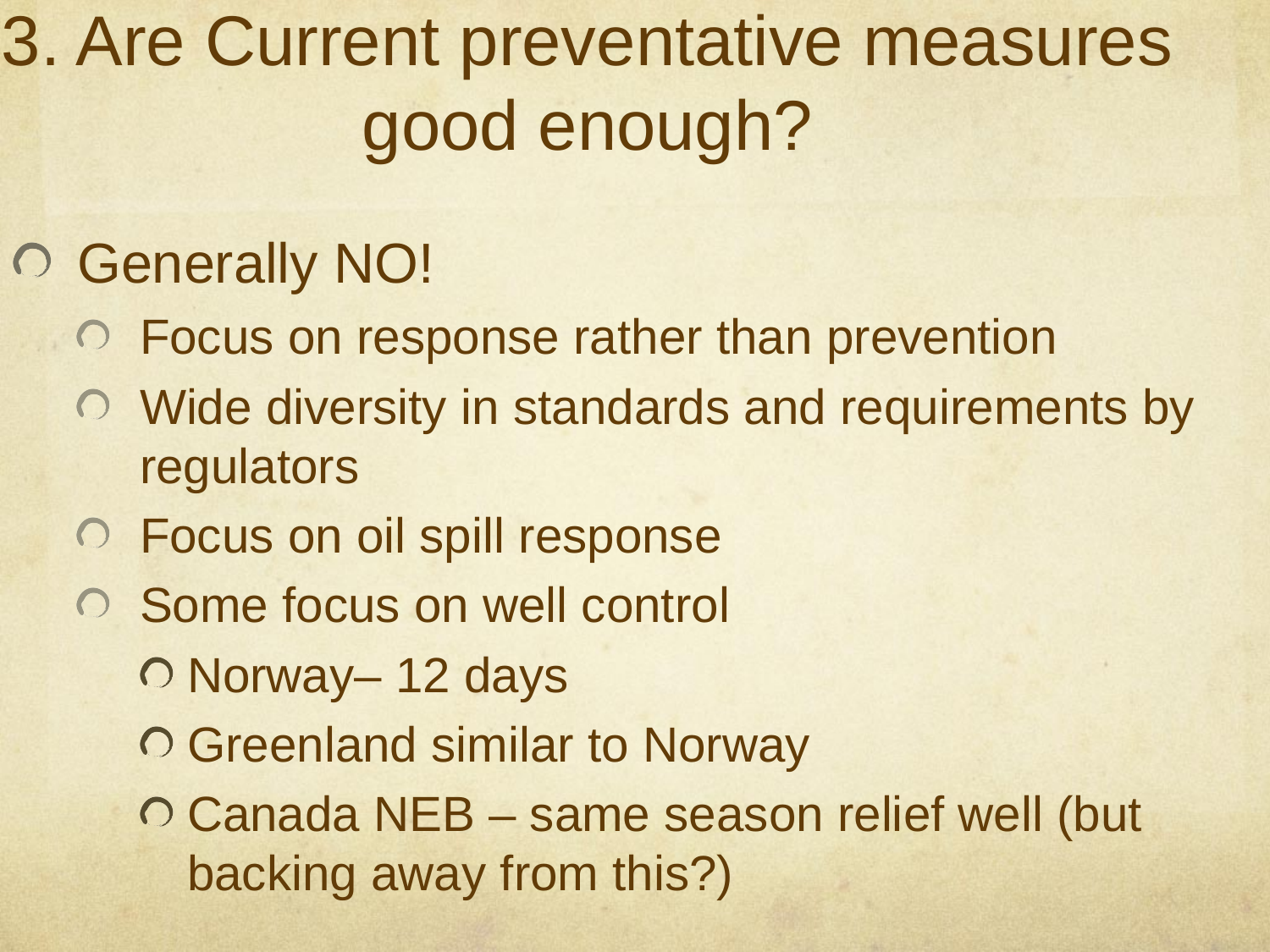

# 3. Are Current preventative measures good enough?
Generally NO!
Focus on response rather than prevention
Wide diversity in standards and requirements by regulators
Focus on oil spill response
Some focus on well control
Norway– 12 days
Greenland similar to Norway
Canada NEB – same season relief well (but backing away from this?)